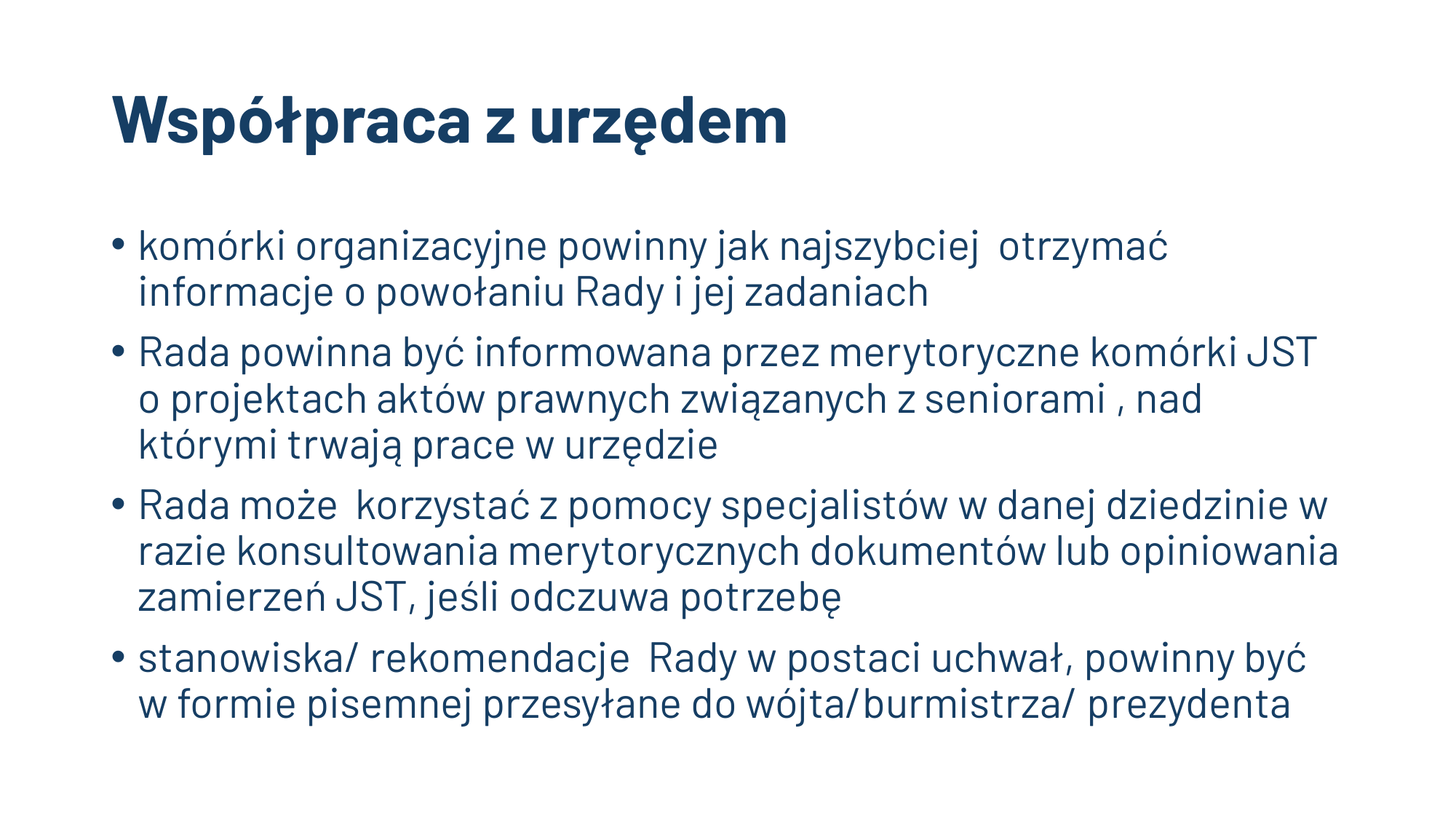

# Współpraca z urzędem
komórki organizacyjne powinny jak najszybciej  otrzymać informacje o powołaniu Rady i jej zadaniach
Rada powinna być informowana przez merytoryczne komórki JST o projektach aktów prawnych związanych z seniorami , nad którymi trwają prace w urzędzie
Rada może  korzystać z pomocy specjalistów w danej dziedzinie w razie konsultowania merytorycznych dokumentów lub opiniowania zamierzeń JST, jeśli odczuwa potrzebę
stanowiska/ rekomendacje  Rady w postaci uchwał, powinny być w formie pisemnej przesyłane do wójta/burmistrza/ prezydenta